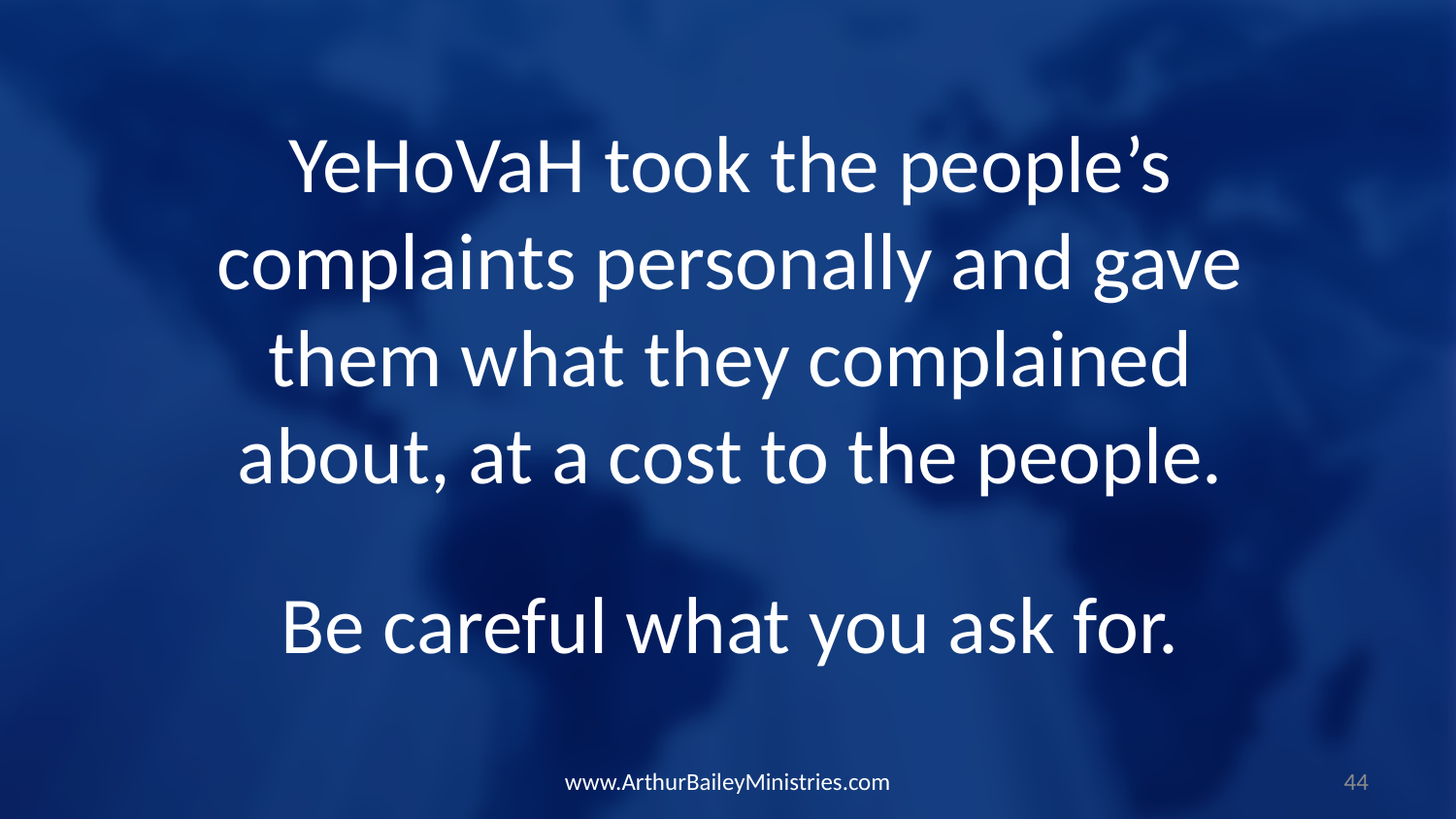

YeHoVaH took the people’s complaints personally and gave them what they complained about, at a cost to the people.

Be careful what you ask for.

www.ArthurBaileyMinistries.com
44